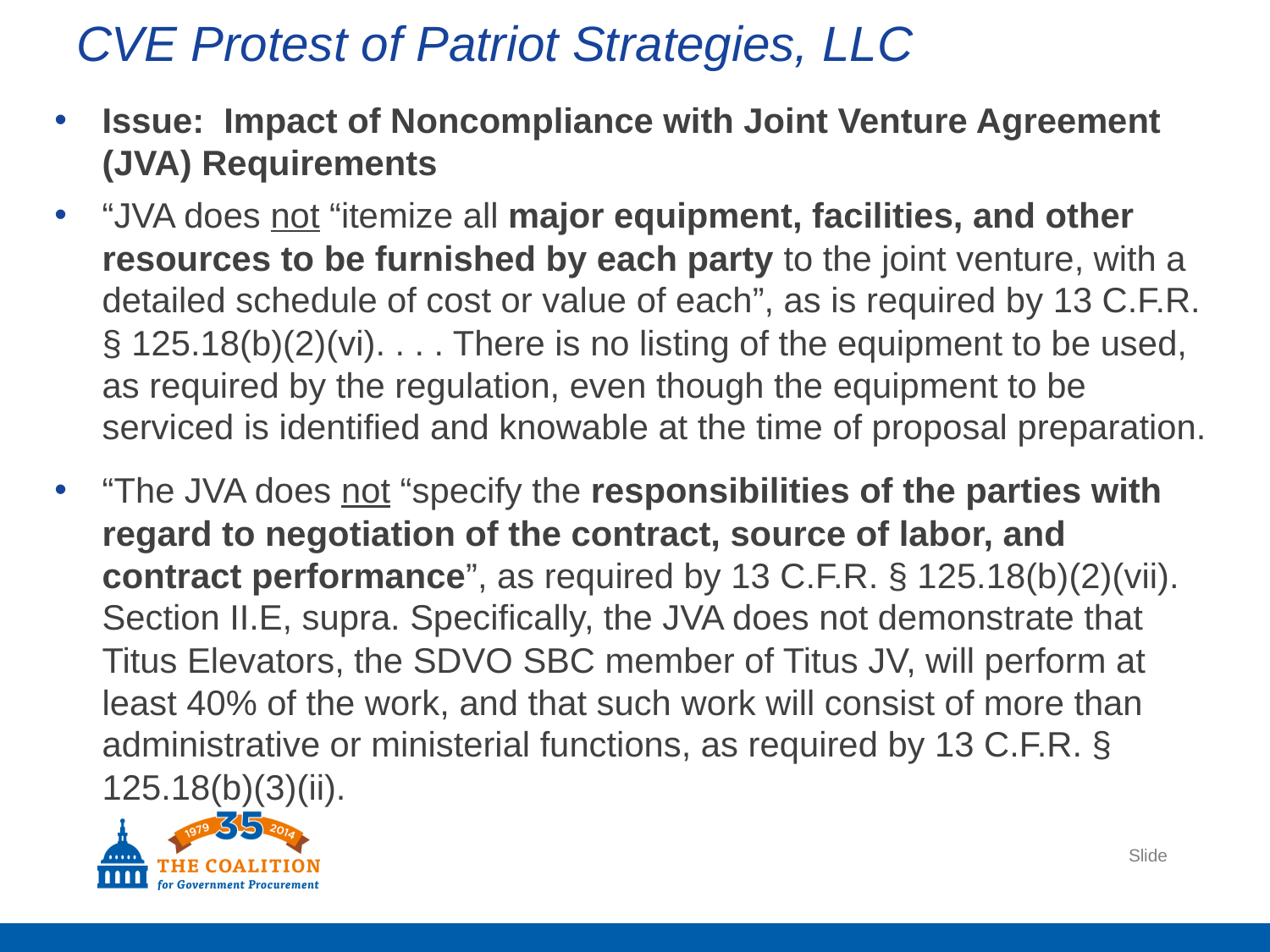

# CVE Protest of Patriot Strategies, LLC
Issue:  Impact of Noncompliance with Joint Venture Agreement (JVA) Requirements
“JVA does not “itemize all major equipment, facilities, and other resources to be furnished by each party to the joint venture, with a detailed schedule of cost or value of each”, as is required by 13 C.F.R. § 125.18(b)(2)(vi). . . . There is no listing of the equipment to be used, as required by the regulation, even though the equipment to be serviced is identified and knowable at the time of proposal preparation.
“The JVA does not “specify the responsibilities of the parties with regard to negotiation of the contract, source of labor, and contract performance”, as required by 13 C.F.R. § 125.18(b)(2)(vii). Section II.E, supra. Specifically, the JVA does not demonstrate that Titus Elevators, the SDVO SBC member of Titus JV, will perform at least 40% of the work, and that such work will consist of more than administrative or ministerial functions, as required by 13 C.F.R. § 125.18(b)(3)(ii).